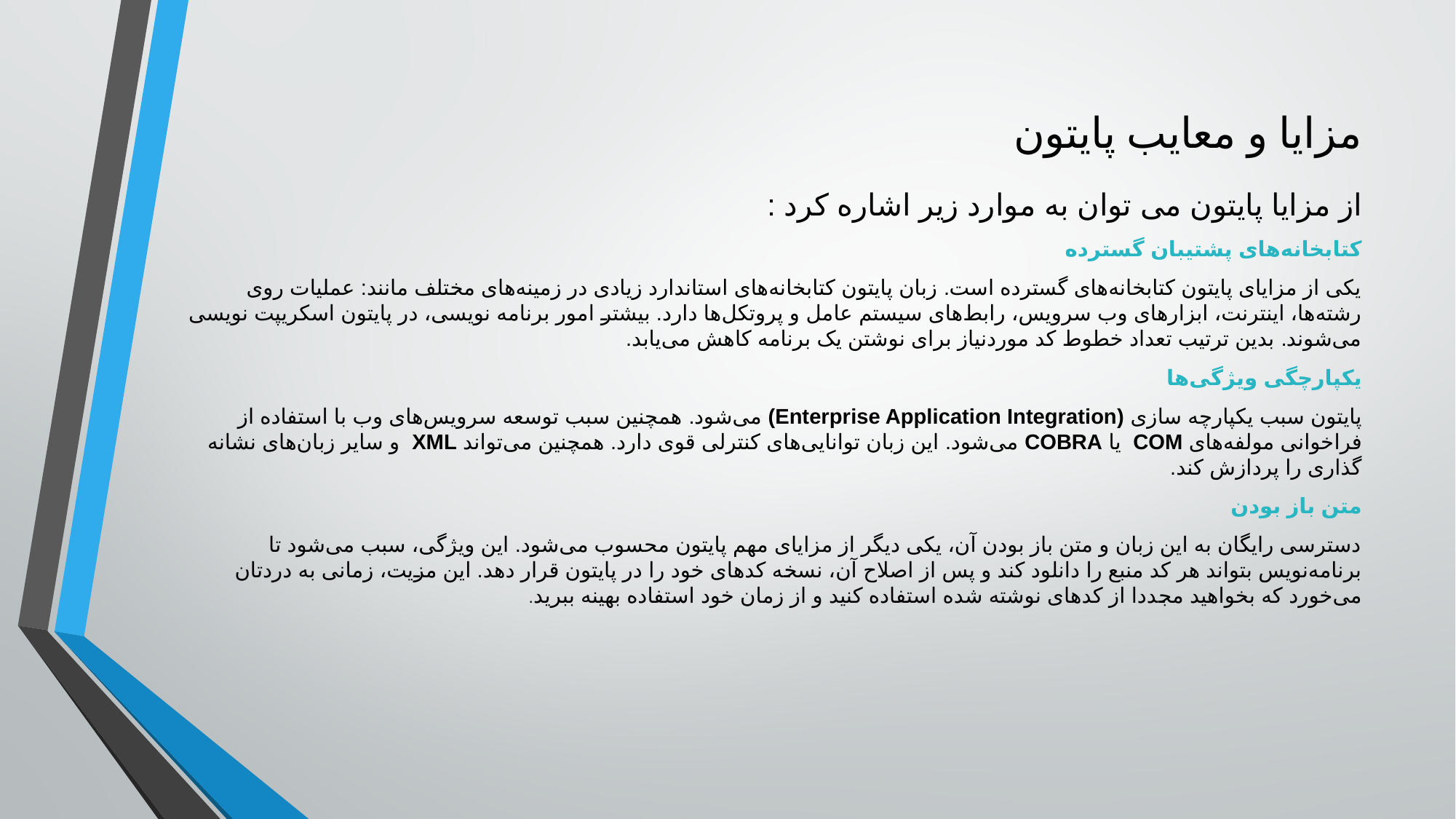

# مزایا و معایب پایتون
از مزایا پایتون می توان به موارد زیر اشاره کرد :
کتابخانه‌های پشتیبان گسترده
یکی از مزایای پایتون کتابخانه‌های گسترده است. زبان پایتون کتابخانه‌های استاندارد زیادی در زمینه‌های مختلف مانند: عملیات روی رشته‌ها، اینترنت، ابزارهای وب سرویس، رابط‌های سیستم عامل و پروتکل‌ها دارد. بیشتر امور برنامه نویسی، در پایتون اسکریپت نویسی می‌شوند. بدین ترتیب تعداد خطوط کد موردنیاز برای نوشتن یک برنامه کاهش می‌یابد.
یکپارچگی ویژگی‌ها
پایتون سبب یکپارچه سازی (Enterprise Application Integration) می‌شود. همچنین سبب توسعه سرویس‌های وب با استفاده از فراخوانی مولفه‌های COM  یا COBRA می‌شود. این زبان توانایی‌های کنترلی قوی دارد. همچنین می‌تواند XML  و سایر زبان‌های نشانه گذاری را پردازش کند.
متن باز بودن
دسترسی رایگان به این زبان و متن باز بودن آن، یکی دیگر از مزایای مهم پایتون محسوب می‌شود. این ویژگی، سبب می‌شود تا برنامه‌نویس بتواند هر کد منبع را دانلود کند و پس از اصلاح آن، نسخه کدهای خود را در پایتون قرار دهد. این مزیت، زمانی به دردتان می‌خورد که بخواهید مجددا از کدهای نوشته شده استفاده کنید و از زمان خود استفاده بهینه ببرید.